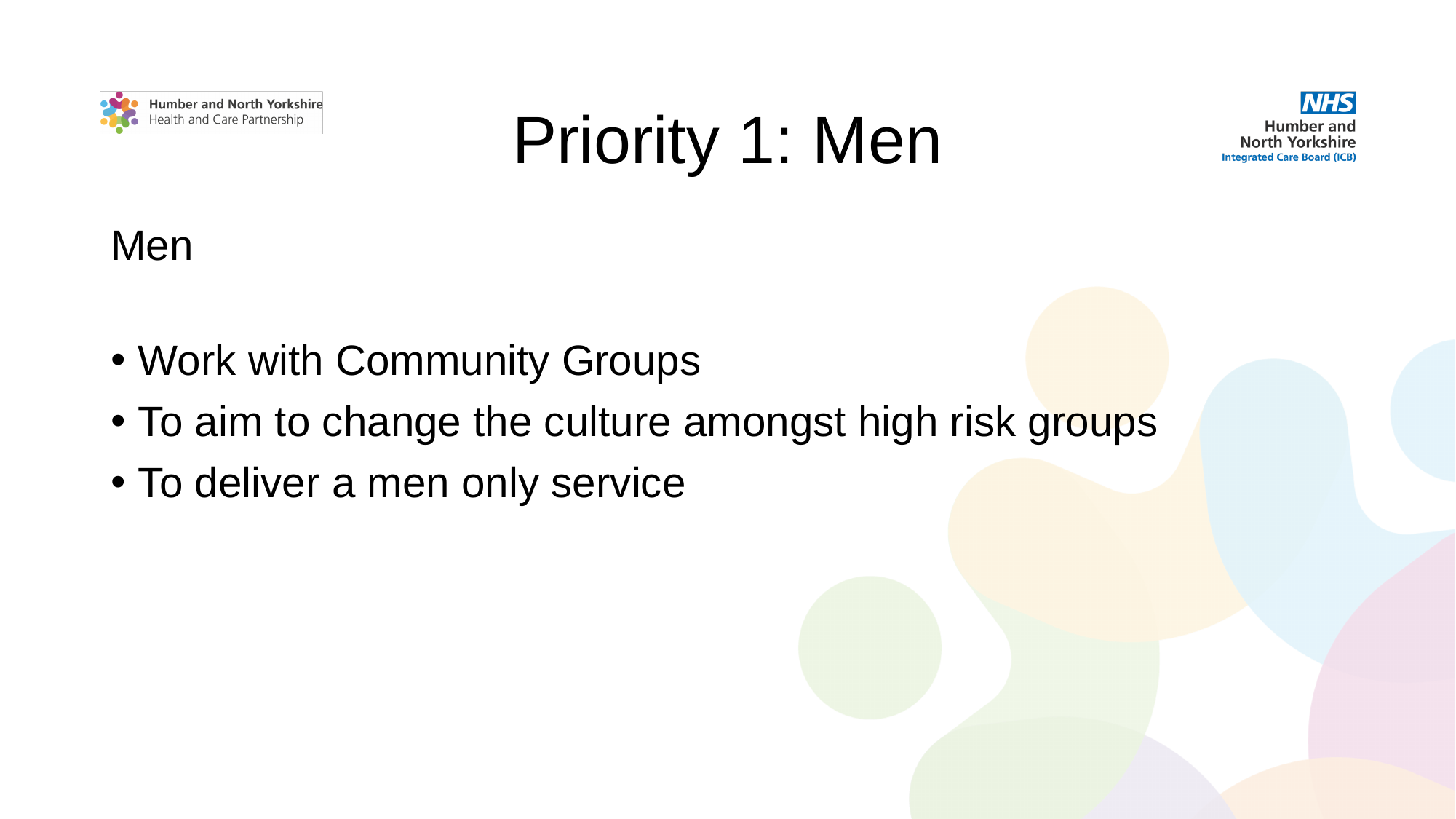

# Priority 1: Men
Men

Work with Community Groups
To aim to change the culture amongst high risk groups
To deliver a men only service